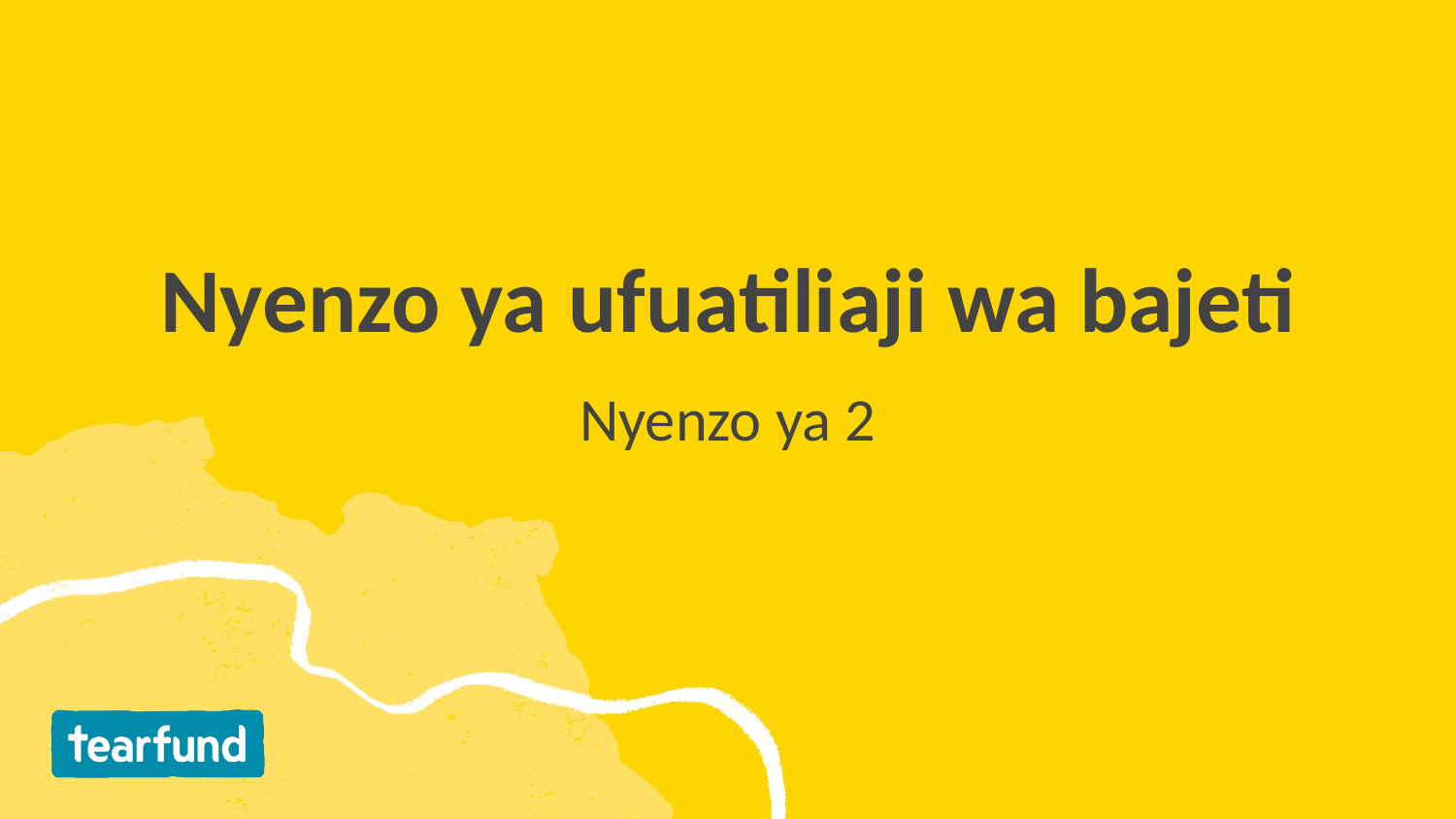

# Nyenzo ya ufuatiliaji wa bajeti
Nyenzo ya 2